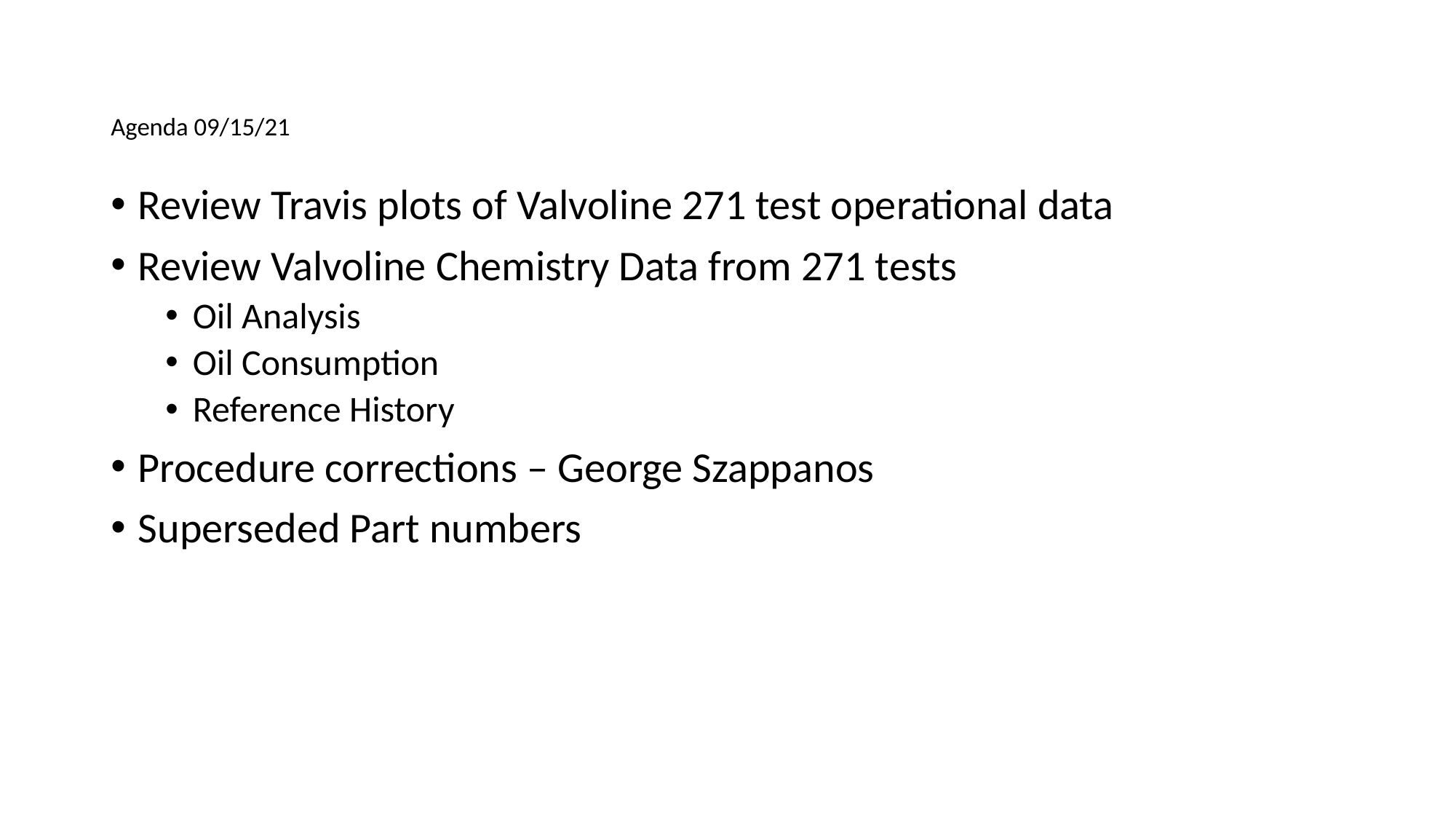

# Agenda 09/15/21
Review Travis plots of Valvoline 271 test operational data
Review Valvoline Chemistry Data from 271 tests
Oil Analysis
Oil Consumption
Reference History
Procedure corrections – George Szappanos
Superseded Part numbers